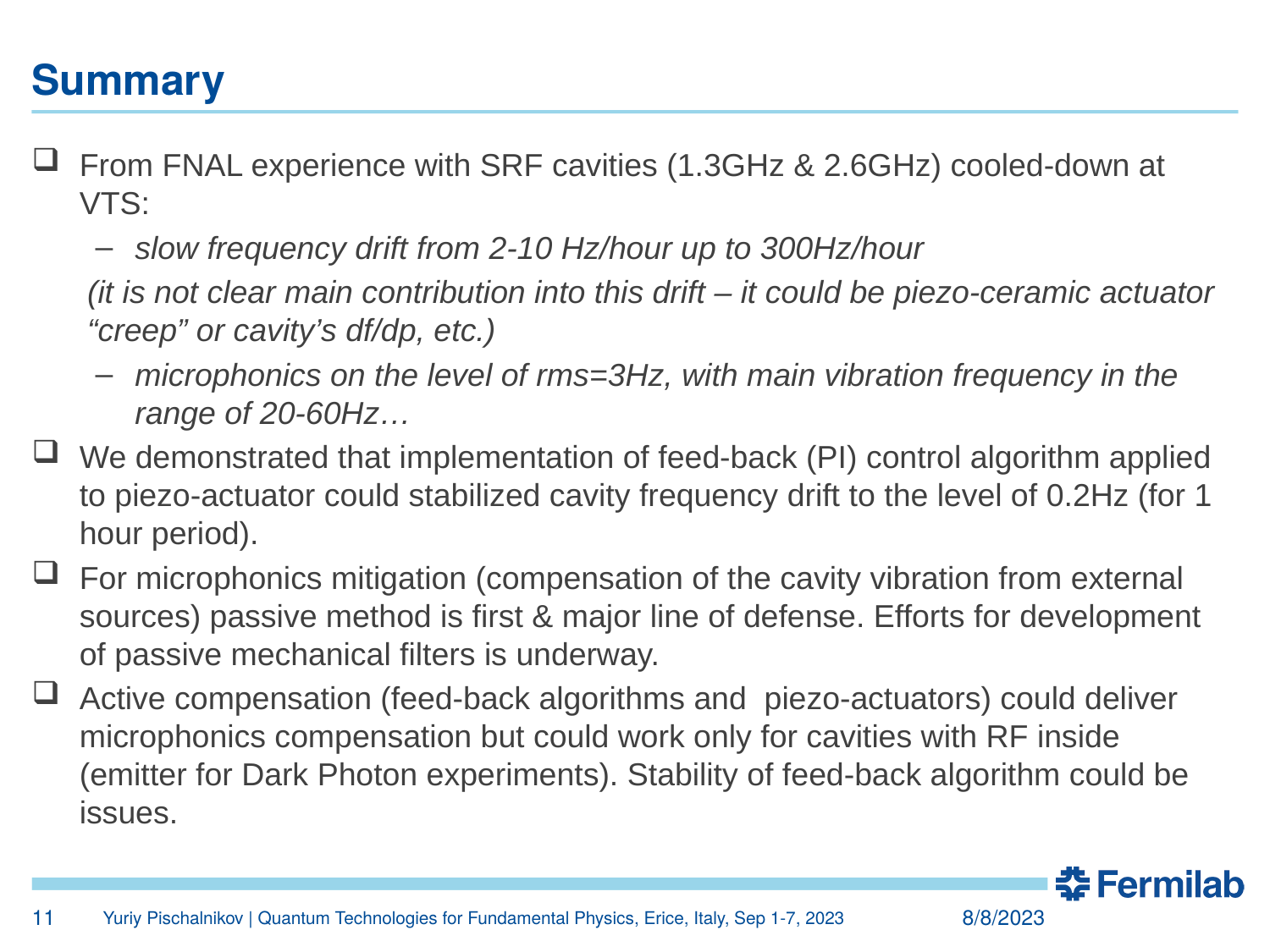

# Summary
From FNAL experience with SRF cavities (1.3GHz & 2.6GHz) cooled-down at VTS:
slow frequency drift from 2-10 Hz/hour up to 300Hz/hour
(it is not clear main contribution into this drift – it could be piezo-ceramic actuator “creep” or cavity’s df/dp, etc.)
microphonics on the level of rms=3Hz, with main vibration frequency in the range of 20-60Hz…
We demonstrated that implementation of feed-back (PI) control algorithm applied to piezo-actuator could stabilized cavity frequency drift to the level of 0.2Hz (for 1 hour period).
For microphonics mitigation (compensation of the cavity vibration from external sources) passive method is first & major line of defense. Efforts for development of passive mechanical filters is underway.
Active compensation (feed-back algorithms and  piezo-actuators) could deliver microphonics compensation but could work only for cavities with RF inside (emitter for Dark Photon experiments). Stability of feed-back algorithm could be issues.

11
8/8/2023
Yuriy Pischalnikov | Quantum Technologies for Fundamental Physics, Erice, Italy, Sep 1-7, 2023